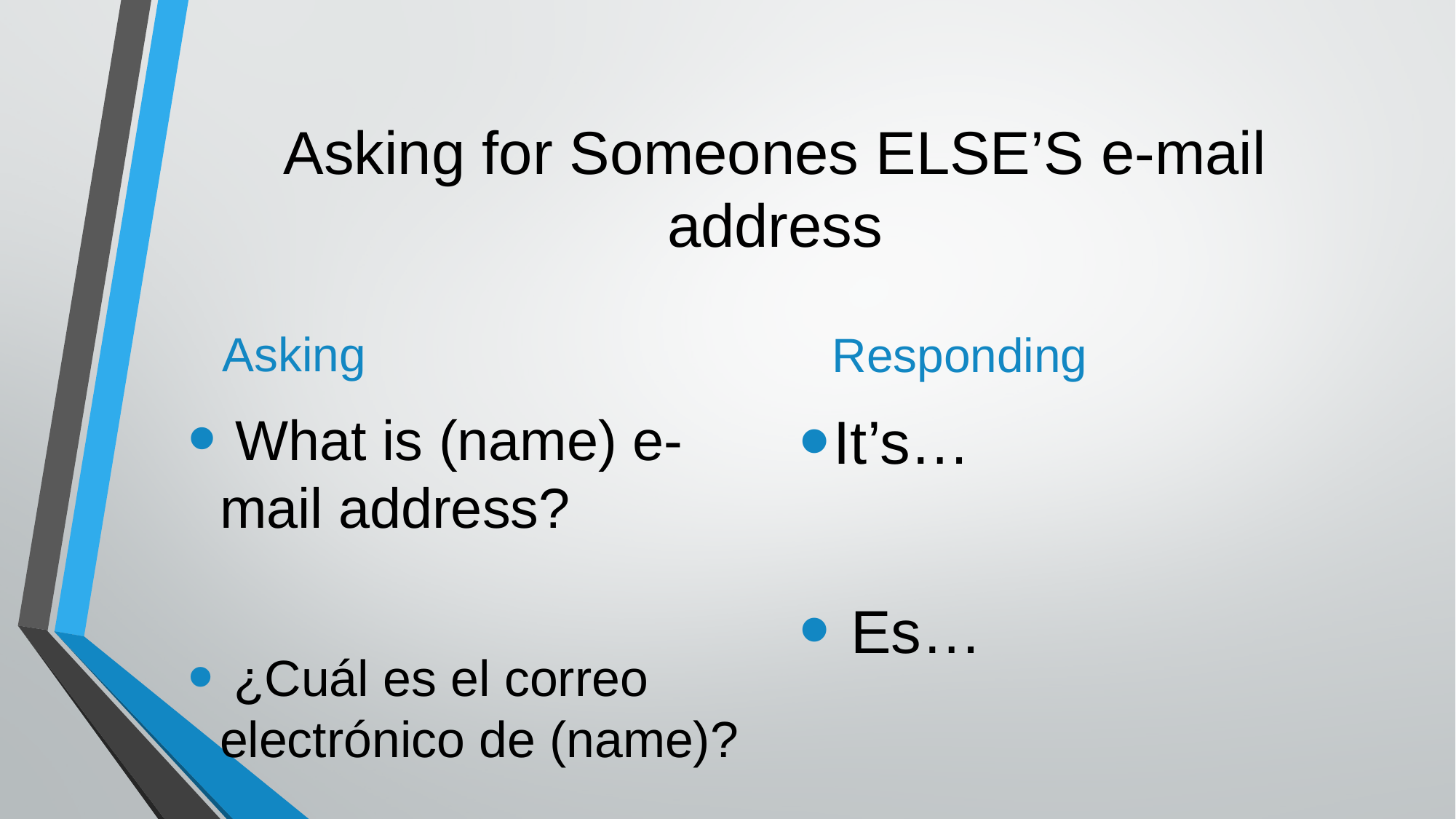

# Asking for Someones ELSE’S e-mail address
Asking
Responding
 What is (name) e-mail address?

 ¿Cuál es el correo electrónico de (name)?
It’s…

 Es…